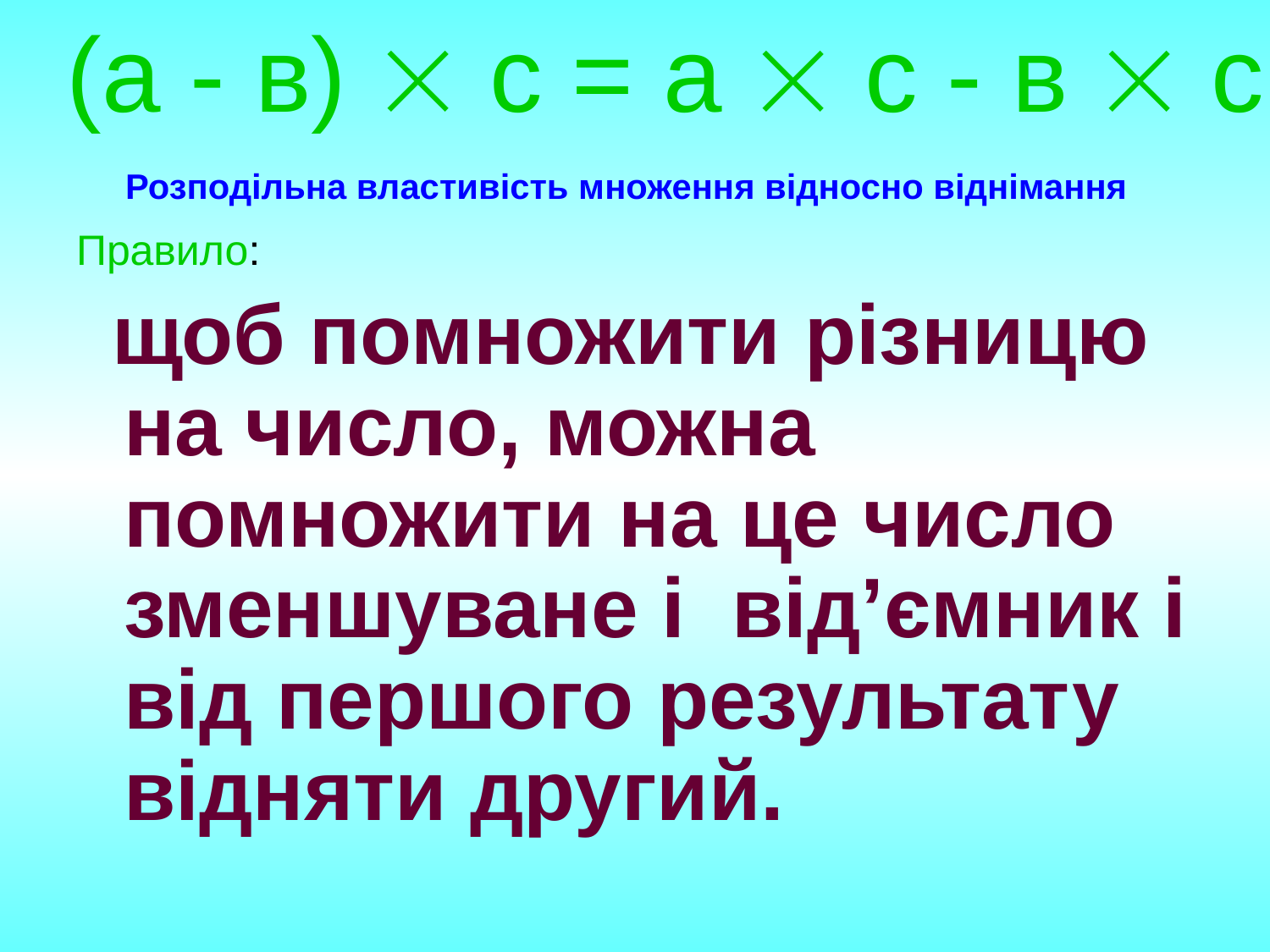

(а - в) × с = а × с - в × с
# Розподільна властивість множення відносно віднімання
Правило:
   щоб помножити різницю на число, можна  помножити на це число зменшуване і  від’ємник і від першого результату відняти другий.